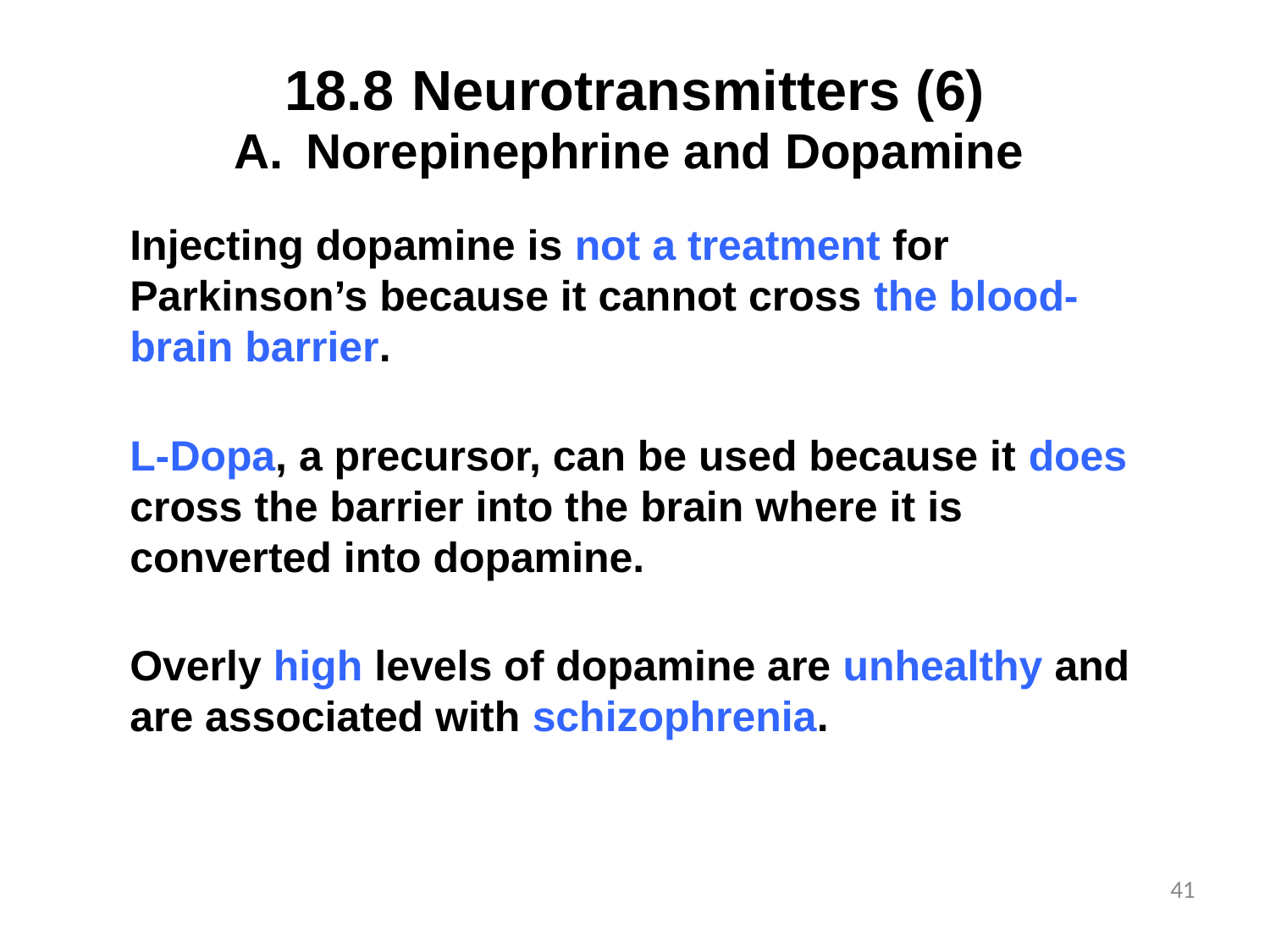

# 18.8	Neurotransmitters (6)
Norepinephrine and Dopamine
Injecting dopamine is not a treatment for Parkinson’s because it cannot cross the blood- brain barrier.
L-Dopa, a precursor, can be used because it does cross the barrier into the brain where it is converted into dopamine.
Overly high levels of dopamine are unhealthy and are associated with schizophrenia.